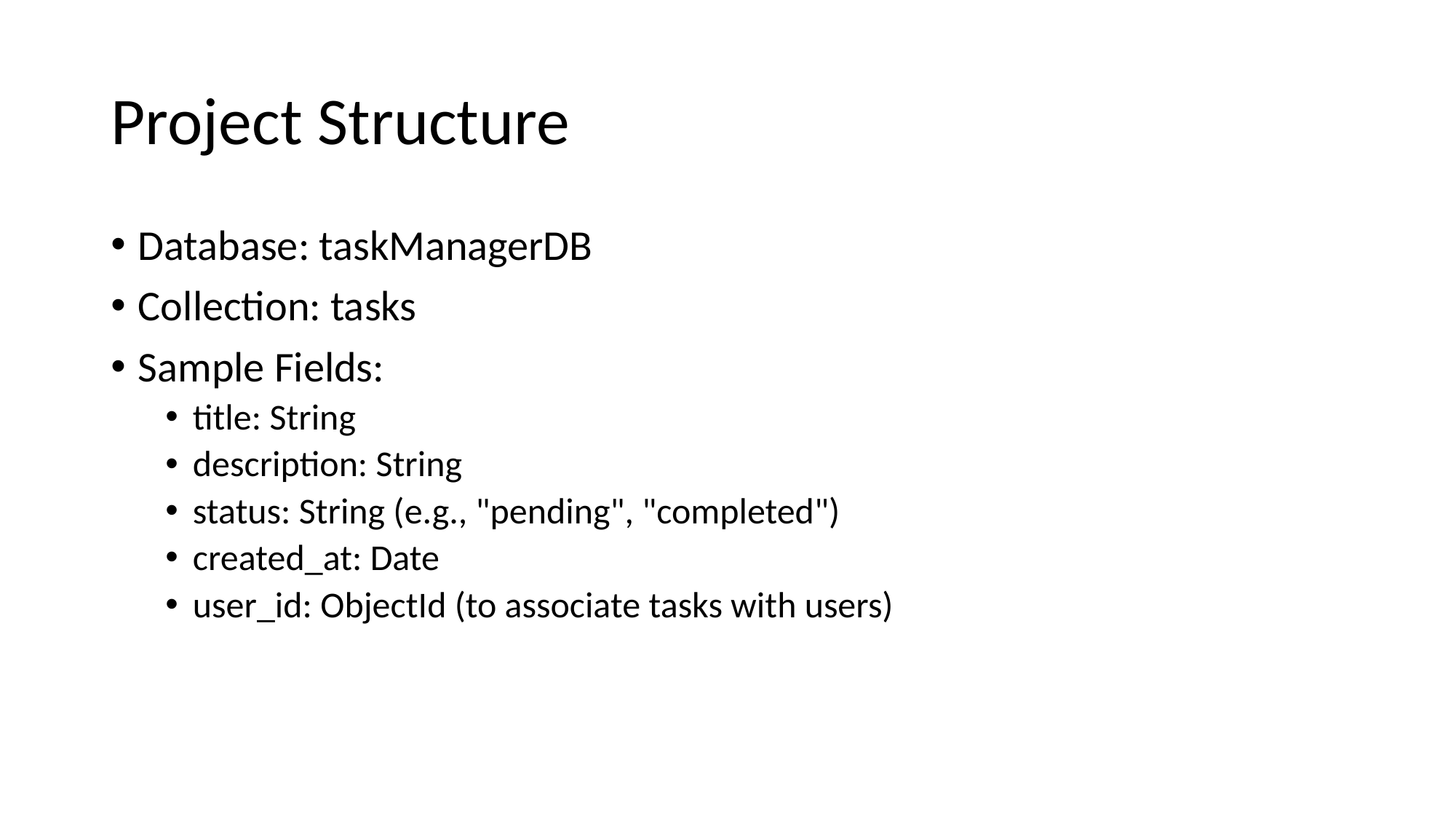

# Project Structure
Database: taskManagerDB
Collection: tasks
Sample Fields:
title: String
description: String
status: String (e.g., "pending", "completed")
created_at: Date
user_id: ObjectId (to associate tasks with users)